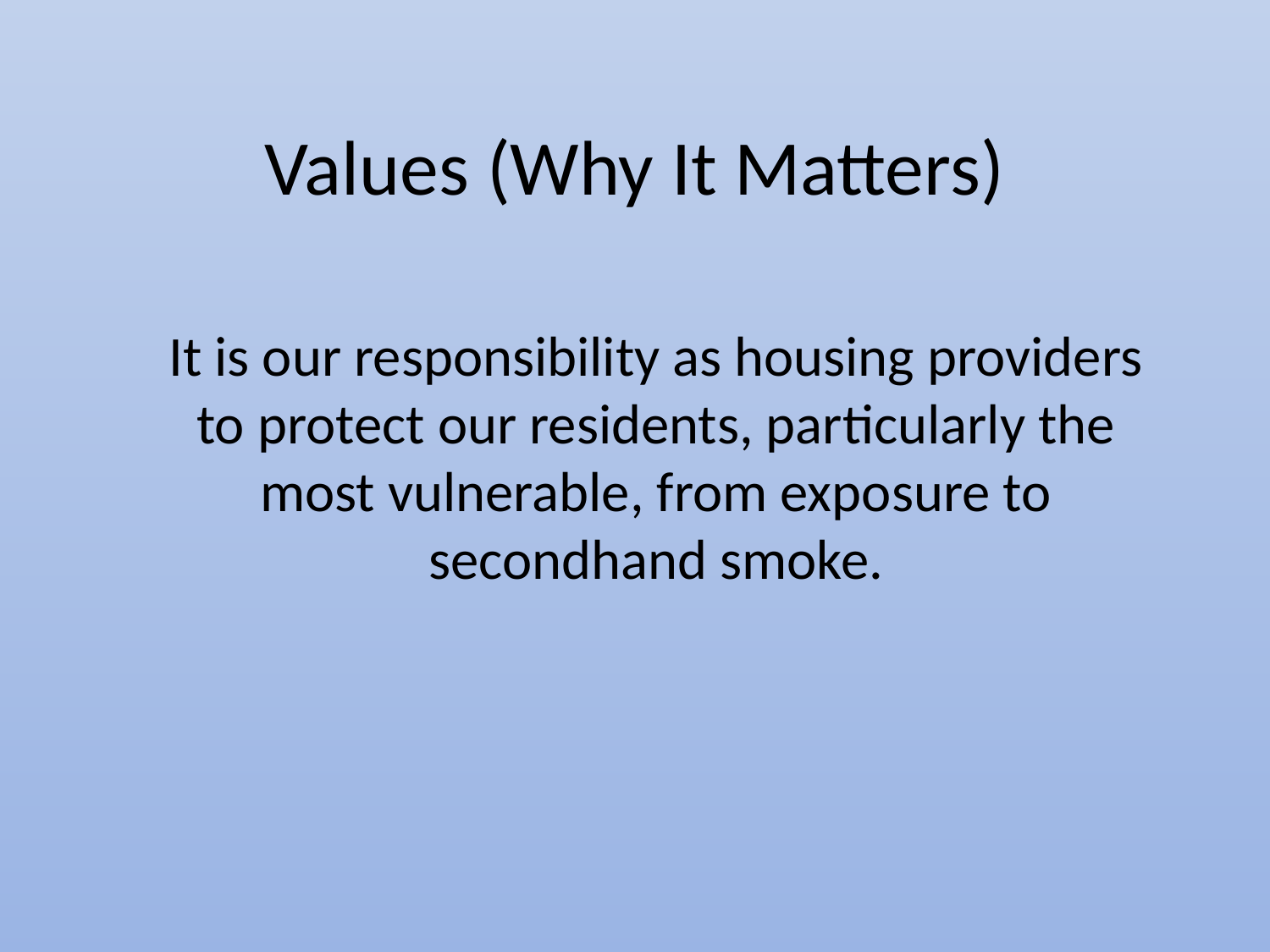

# Values (Why It Matters)
It is our responsibility as housing providers to protect our residents, particularly the most vulnerable, from exposure to secondhand smoke.